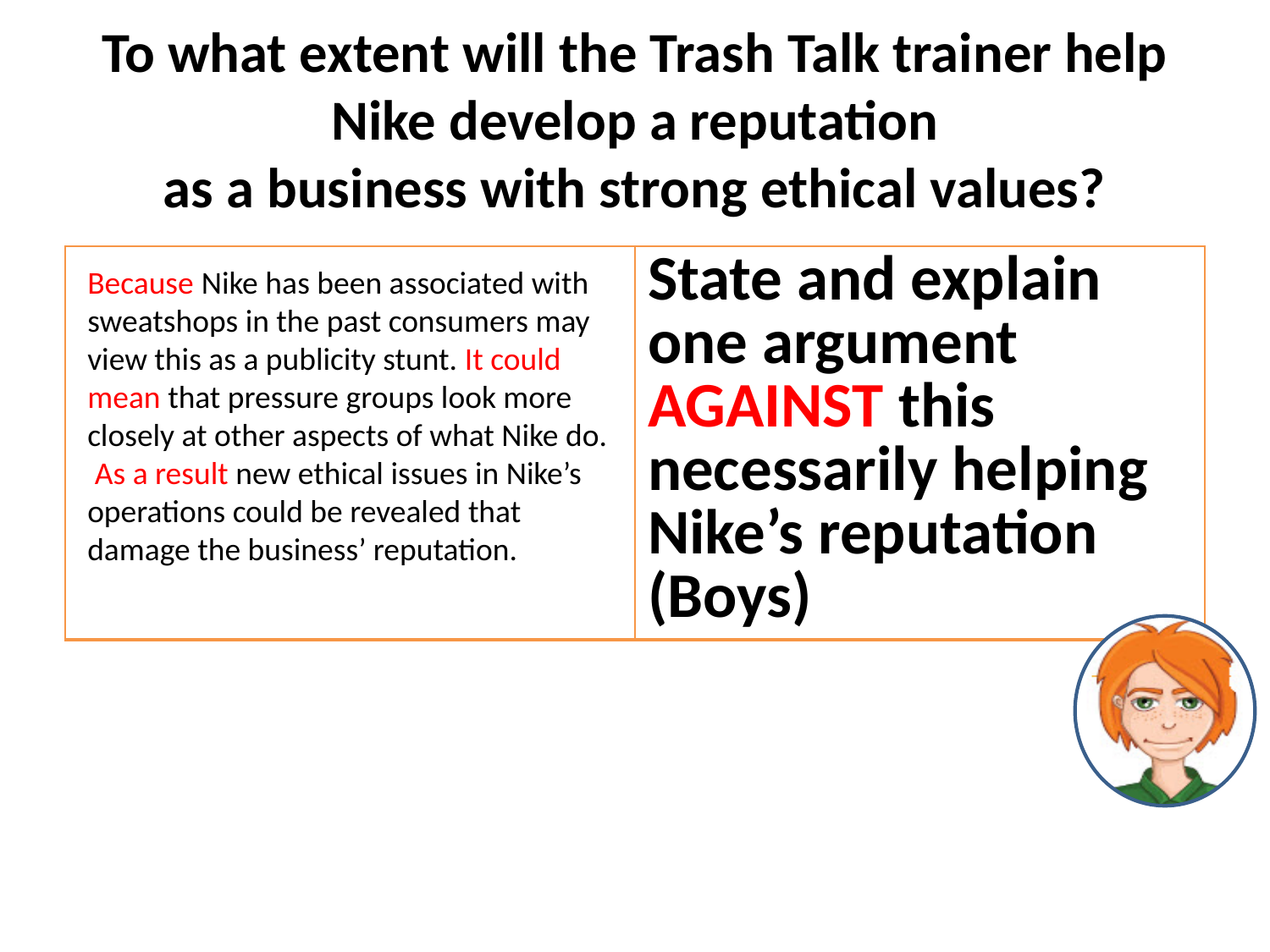

# To what extent will the Trash Talk trainer help Nike develop a reputation as a business with strong ethical values?
|  | State and explain one argument AGAINST this necessarily helping Nike’s reputation (Boys) |
| --- | --- |
Because Nike has been associated with sweatshops in the past consumers may view this as a publicity stunt. It could mean that pressure groups look more closely at other aspects of what Nike do.  As a result new ethical issues in Nike’s operations could be revealed that damage the business’ reputation.